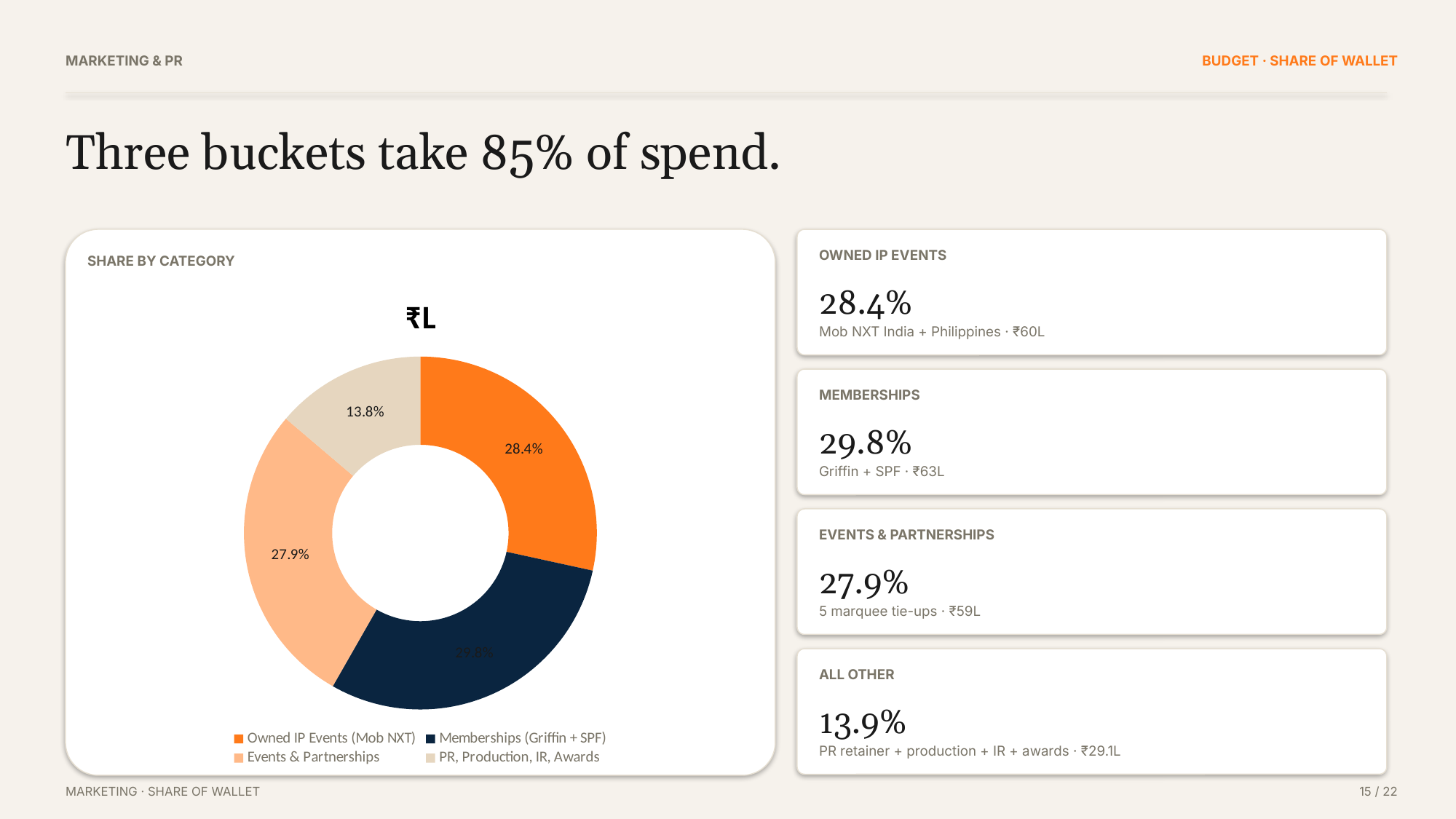

MARKETING & PR
BUDGET · SHARE OF WALLET
Three buckets take 85% of spend.

OWNED IP EVENTS
SHARE BY CATEGORY
28.4%

### Chart

| Category | ₹L |
|---|---|
| Owned IP Events (Mob NXT) | 60.0 |
| Memberships (Griffin + SPF) | 63.0 |
| Events & Partnerships | 59.0 |
| PR, Production, IR, Awards | 29.1 |
Mob NXT India + Philippines · ₹60L

MEMBERSHIPS
29.8%
Griffin + SPF · ₹63L

EVENTS & PARTNERSHIPS
27.9%
5 marquee tie-ups · ₹59L

ALL OTHER
13.9%
PR retainer + production + IR + awards · ₹29.1L
MARKETING · SHARE OF WALLET
15 / 22